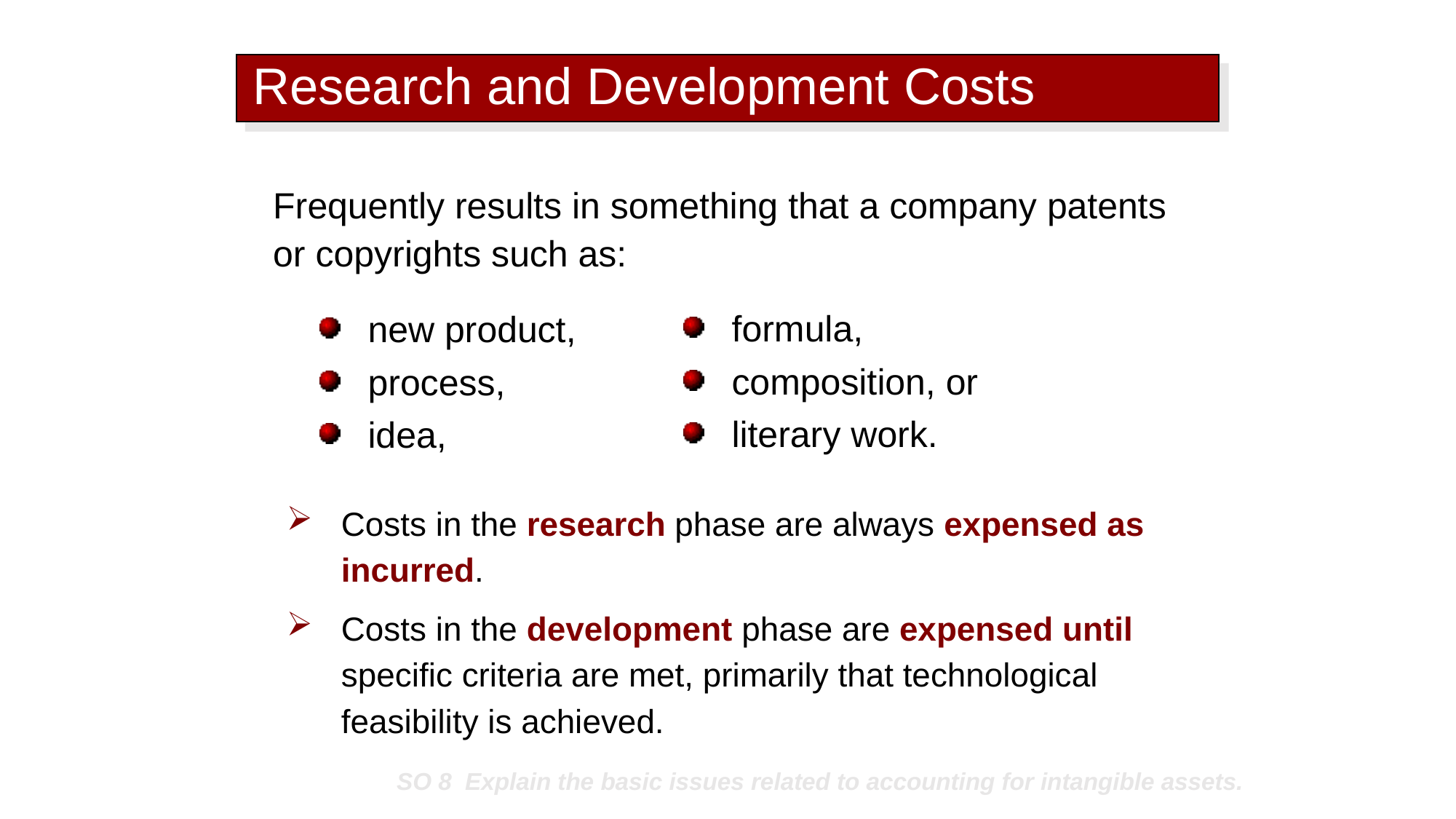

# Research and Development Costs
Frequently results in something that a company patents or copyrights such as:
formula,
composition, or
literary work.
new product,
process,
idea,
Costs in the research phase are always expensed as incurred.
Costs in the development phase are expensed until specific criteria are met, primarily that technological feasibility is achieved.
SO 8  Explain the basic issues related to accounting for intangible assets.